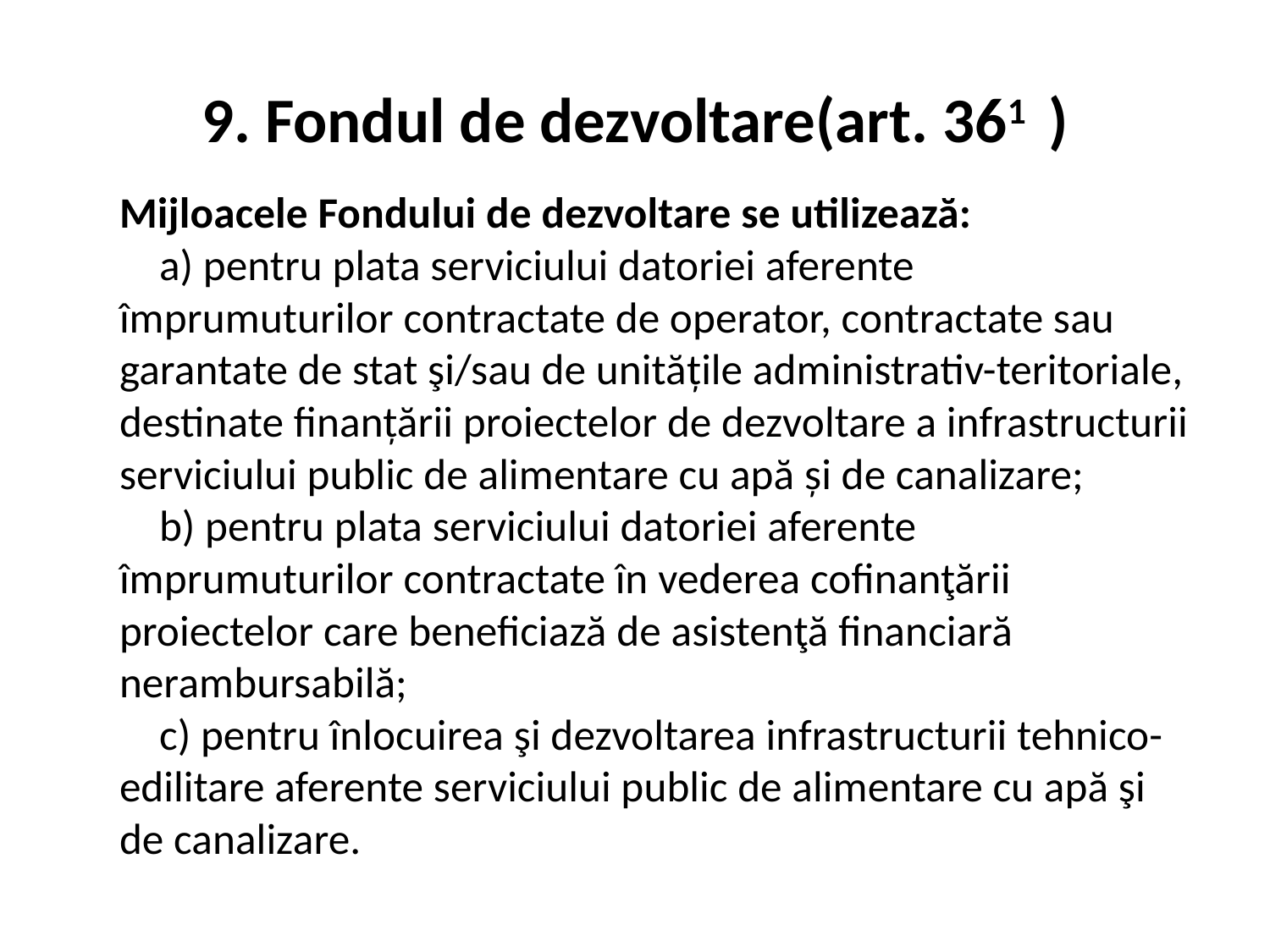

# 9. Fondul de dezvoltare(art. 361  )
	Mijloacele Fondului de dezvoltare se utilizează:
    a) pentru plata serviciului datoriei aferente împrumuturilor contractate de operator, contractate sau garantate de stat şi/sau de unitățile administrativ-teritoriale, destinate finanțării proiectelor de dezvoltare a infrastructurii serviciului public de alimentare cu apă și de canalizare;
    b) pentru plata serviciului datoriei aferente împrumuturilor contractate în vederea cofinanţării proiectelor care beneficiază de asistenţă financiară nerambursabilă;
    c) pentru înlocuirea şi dezvoltarea infrastructurii tehnico-edilitare aferente serviciului public de alimentare cu apă şi de canalizare.